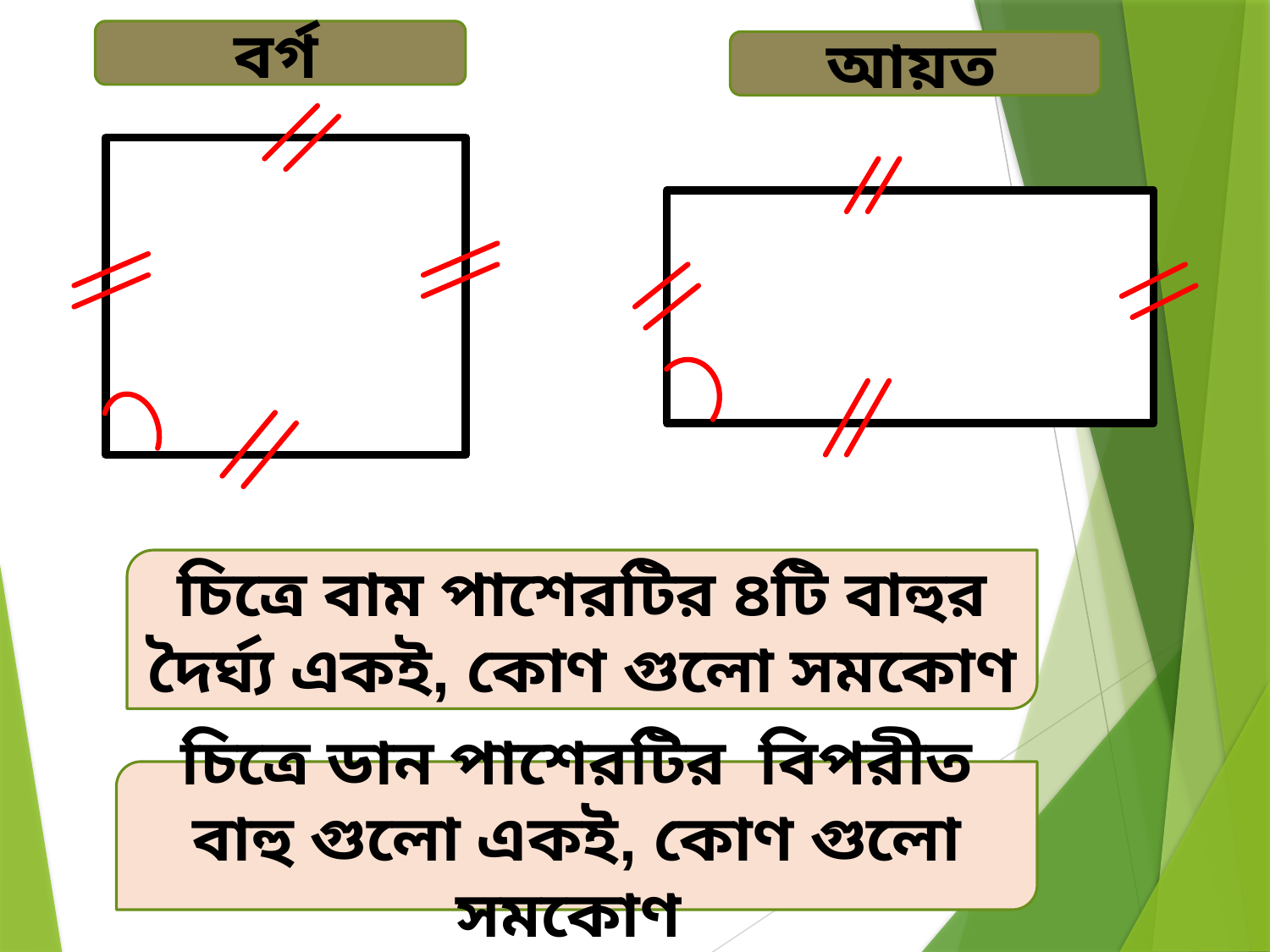

বর্গ
আয়ত

চিত্রে বাম পাশেরটির ৪টি বাহুর দৈর্ঘ্য একই, কোণ গুলো সমকোণ
চিত্রে ডান পাশেরটির  বিপরীত বাহু গুলো একই, কোণ গুলো সমকোণ